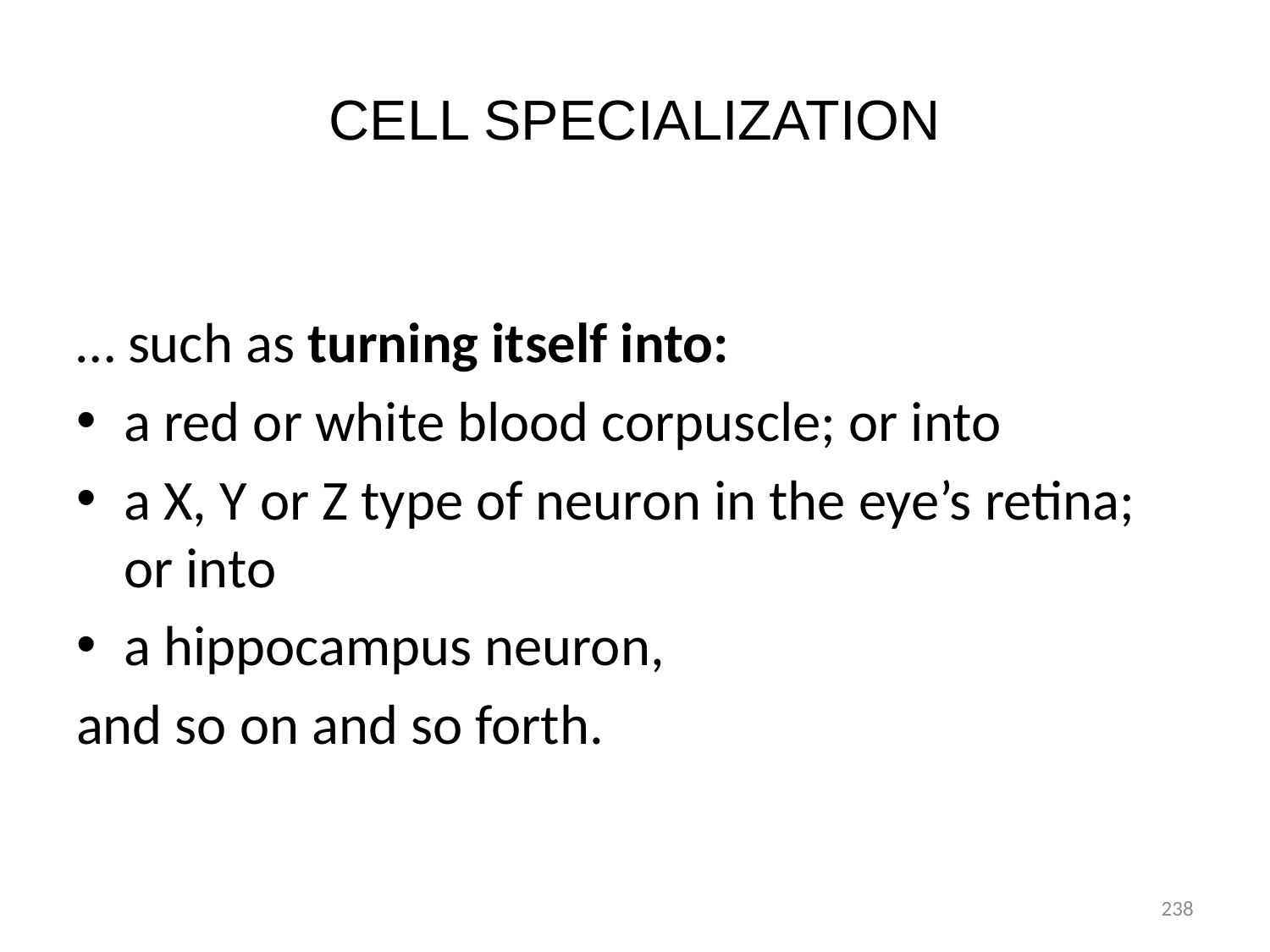

# CELL SPECIALIZATION
… such as turning itself into:
a red or white blood corpuscle; or into
a X, Y or Z type of neuron in the eye’s retina; or into
a hippocampus neuron,
and so on and so forth.
238